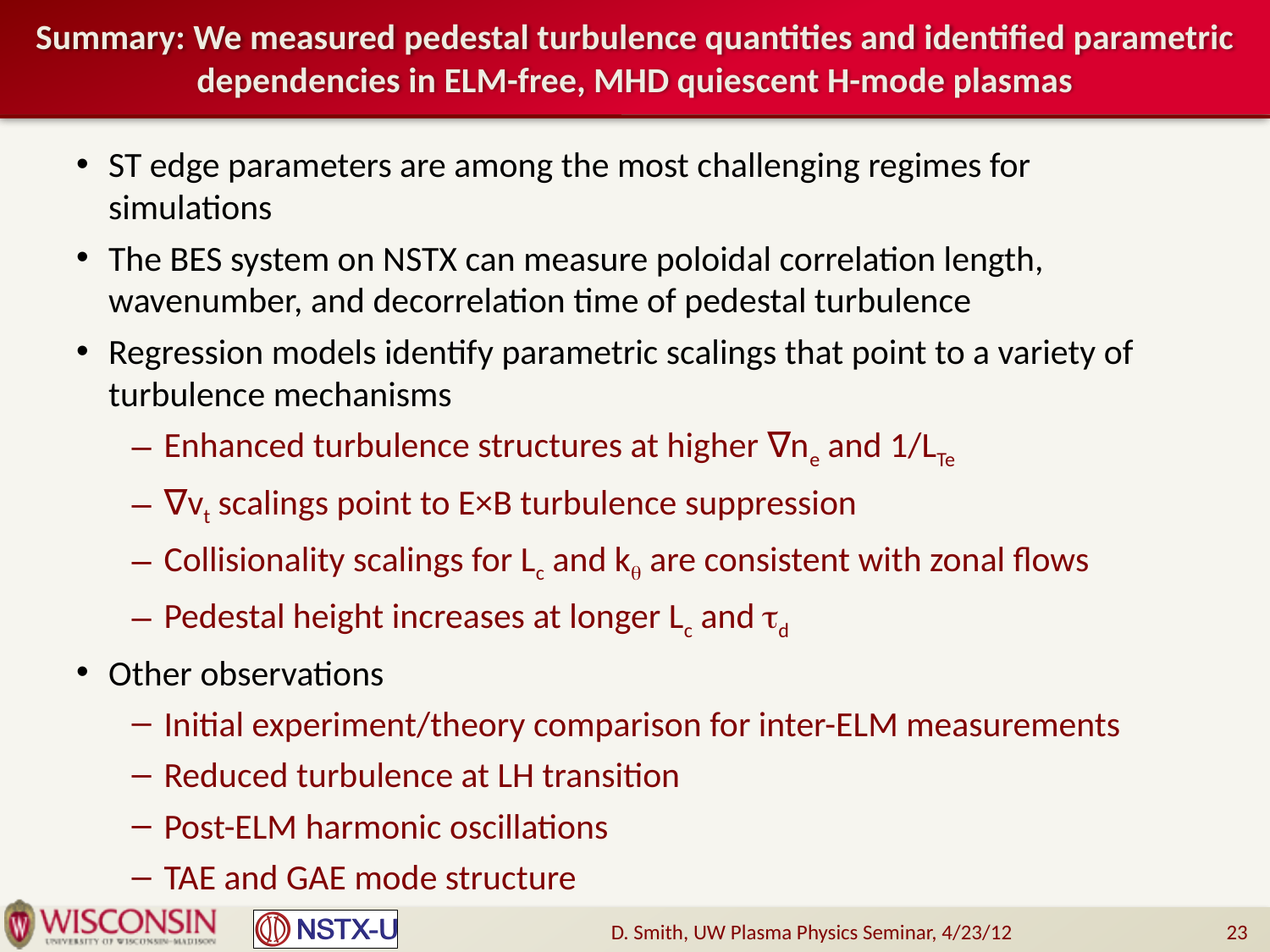

# Summary: We measured pedestal turbulence quantities and identified parametric dependencies in ELM-free, MHD quiescent H-mode plasmas
ST edge parameters are among the most challenging regimes for simulations
The BES system on NSTX can measure poloidal correlation length, wavenumber, and decorrelation time of pedestal turbulence
Regression models identify parametric scalings that point to a variety of turbulence mechanisms
Enhanced turbulence structures at higher ∇ne and 1/LTe
∇vt scalings point to E×B turbulence suppression
Collisionality scalings for Lc and kθ are consistent with zonal flows
Pedestal height increases at longer Lc and τd
Other observations
Initial experiment/theory comparison for inter-ELM measurements
Reduced turbulence at LH transition
Post-ELM harmonic oscillations
TAE and GAE mode structure
D. Smith, UW Plasma Physics Seminar, 4/23/12
23